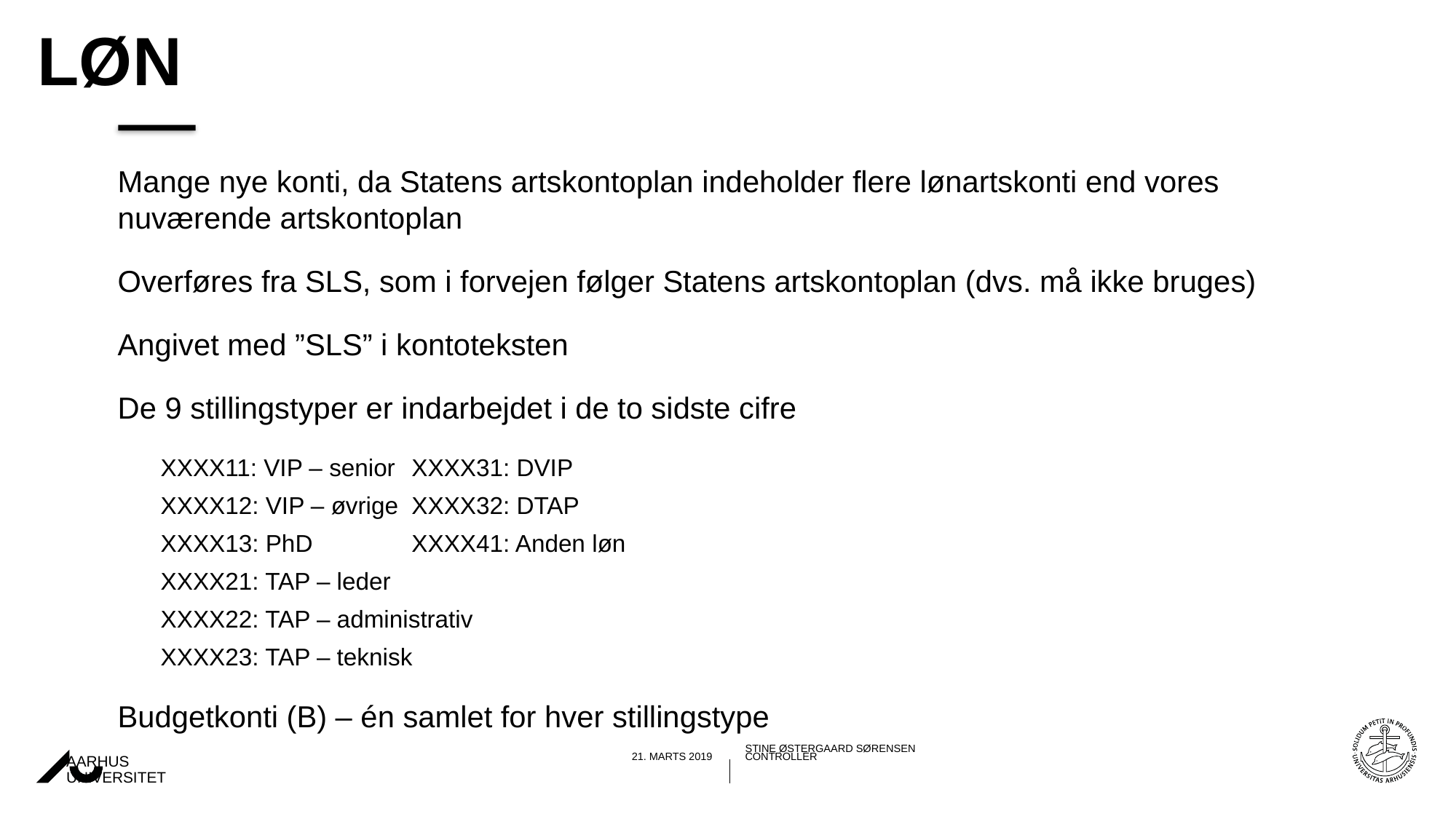

# Løn
Mange nye konti, da Statens artskontoplan indeholder flere lønartskonti end vores nuværende artskontoplan
Overføres fra SLS, som i forvejen følger Statens artskontoplan (dvs. må ikke bruges)
Angivet med ”SLS” i kontoteksten
De 9 stillingstyper er indarbejdet i de to sidste cifre
XXXX11: VIP – senior	XXXX31: DVIP
XXXX12: VIP – øvrige	XXXX32: DTAP
XXXX13: PhD	XXXX41: Anden løn
XXXX21: TAP – leder
XXXX22: TAP – administrativ
XXXX23: TAP – teknisk
Budgetkonti (B) – én samlet for hver stillingstype